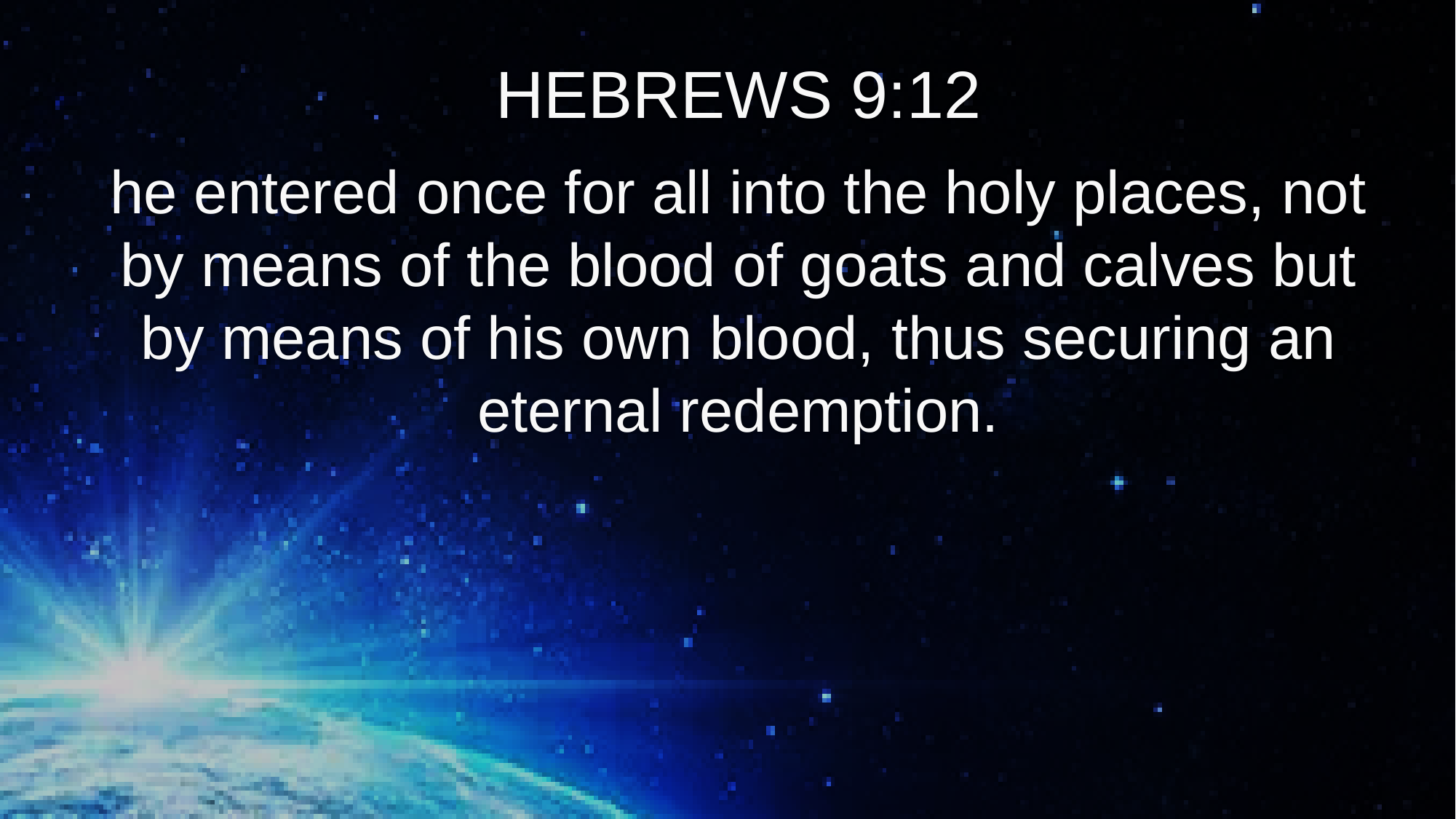

HEBREWS 9:12
he entered once for all into the holy places, not by means of the blood of goats and calves but by means of his own blood, thus securing an eternal redemption.